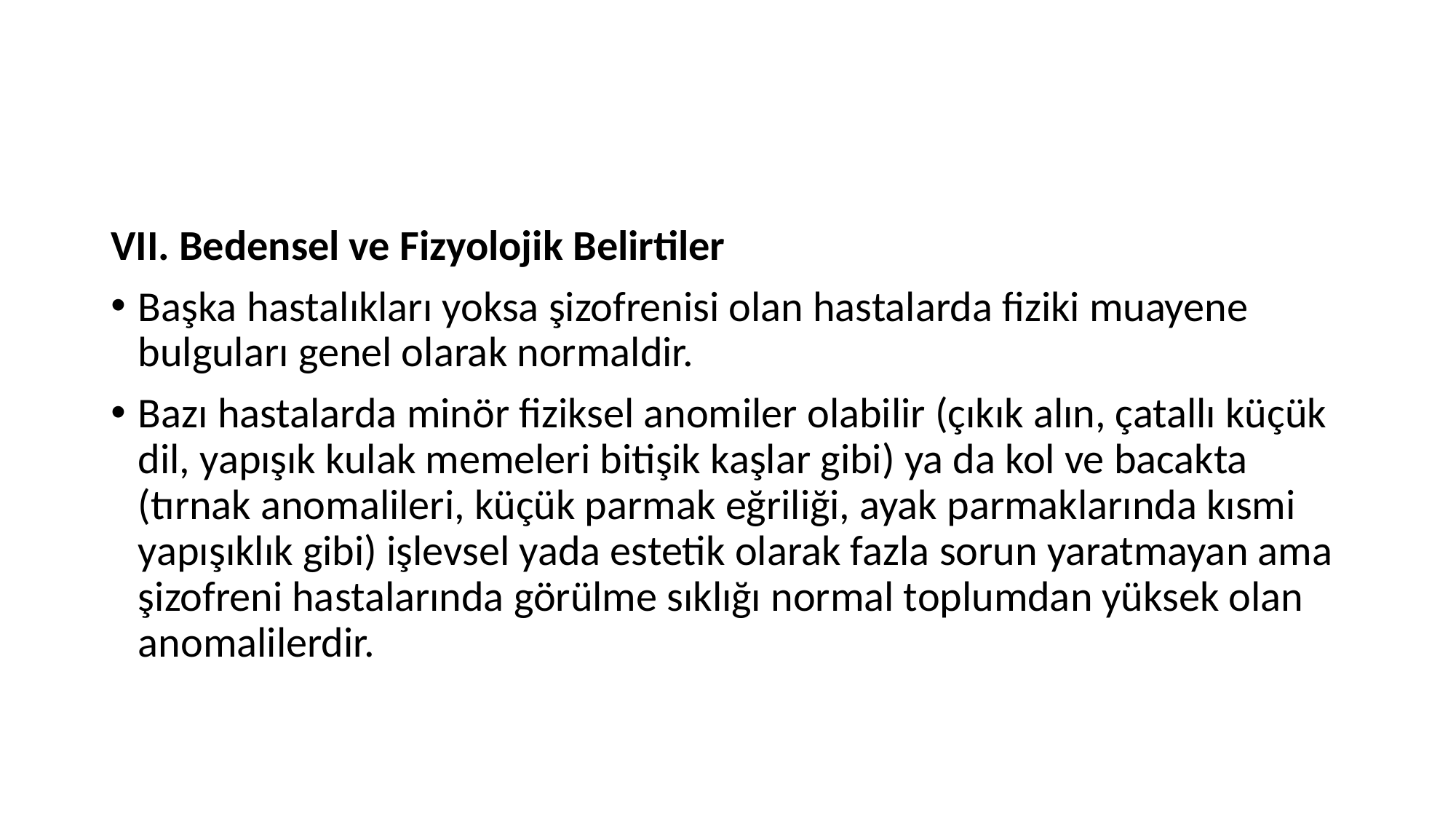

#
Bedensel ve Fizyolojik Belirtiler
Başka hastalıkları yoksa şizofrenisi olan hastalarda fiziki muayene bulguları genel olarak normaldir.
Bazı hastalarda minör fiziksel anomiler olabilir (çıkık alın, çatallı küçük dil, yapışık kulak memeleri bitişik kaşlar gibi) ya da kol ve bacakta (tırnak anomalileri, küçük parmak eğriliği, ayak parmaklarında kısmi yapışıklık gibi) işlevsel yada estetik olarak fazla sorun yaratmayan ama şizofreni hastalarında görülme sıklığı normal toplumdan yüksek olan anomalilerdir.